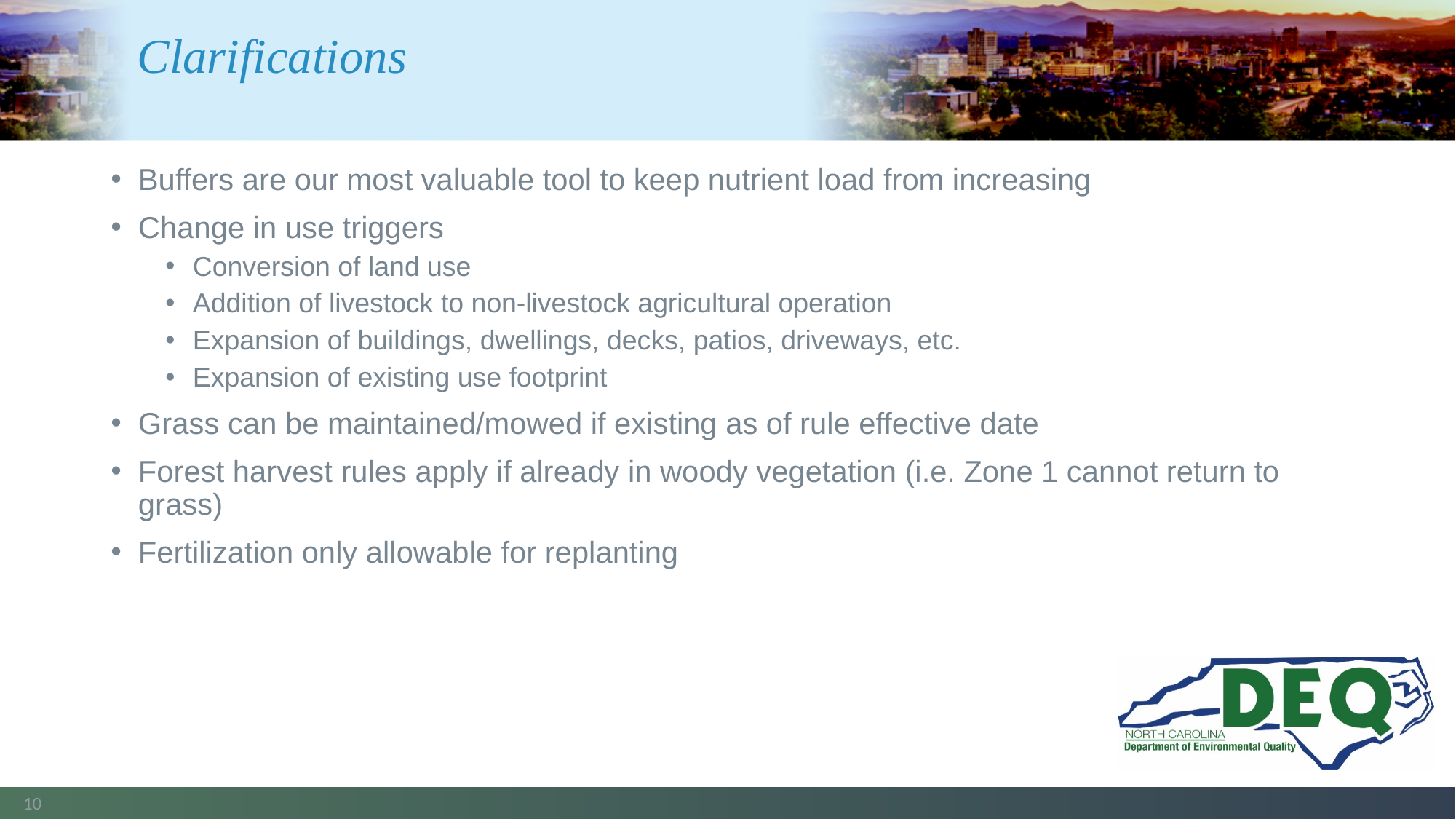

# Clarifications

Buffers are our most valuable tool to keep nutrient load from increasing
Change in use triggers
Conversion of land use
Addition of livestock to non-livestock agricultural operation
Expansion of buildings, dwellings, decks, patios, driveways, etc.
Expansion of existing use footprint
Grass can be maintained/mowed if existing as of rule effective date
Forest harvest rules apply if already in woody vegetation (i.e. Zone 1 cannot return to grass)
Fertilization only allowable for replanting

10